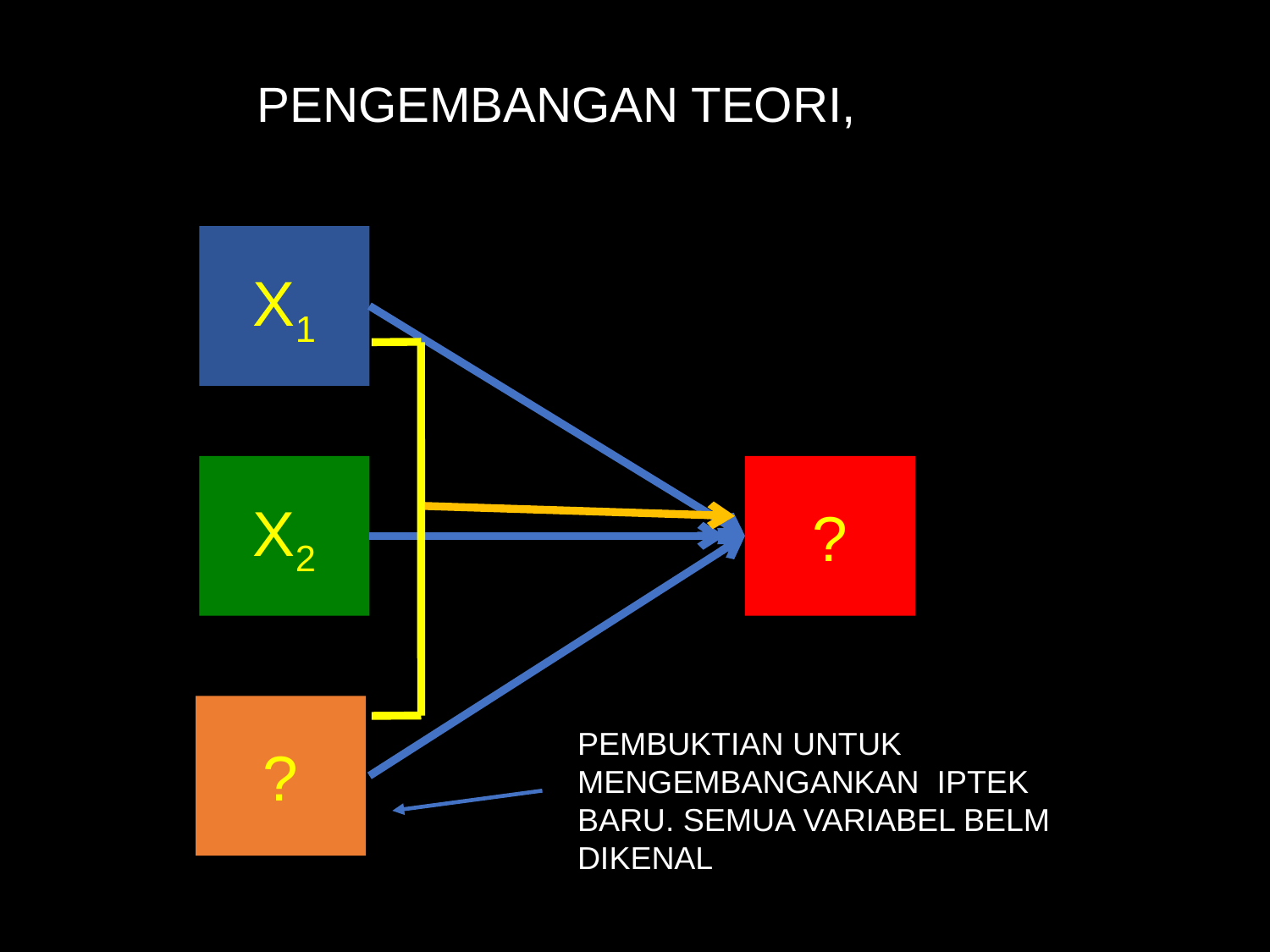

PENGEMBANGAN TEORI,
X1
X2
?
?
PEMBUKTIAN UNTUK MENGEMBANGANKAN  IPTEK BARU. SEMUA VARIABEL BELM DIKENAL